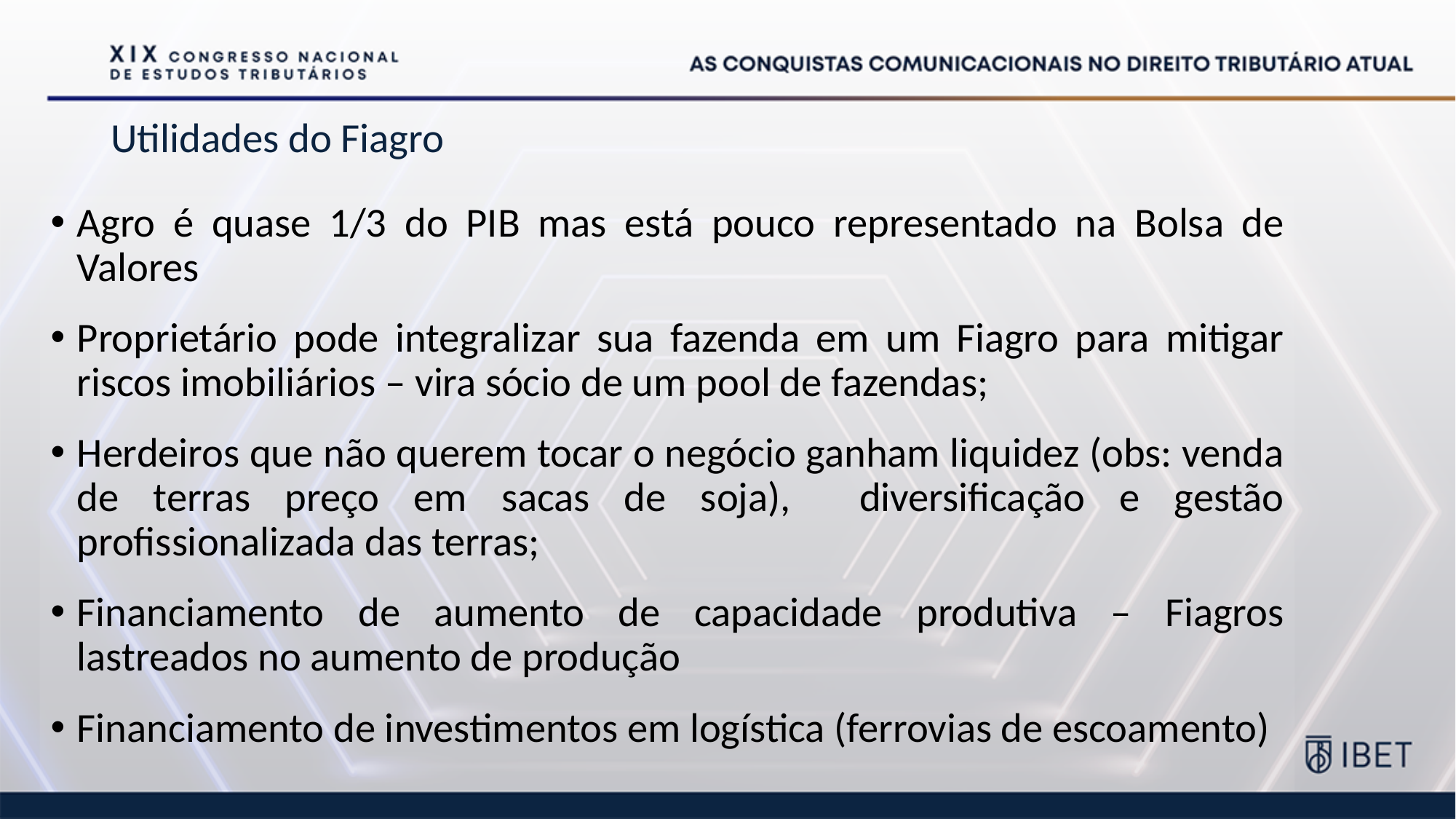

# Utilidades do Fiagro
Agro é quase 1/3 do PIB mas está pouco representado na Bolsa de Valores
Proprietário pode integralizar sua fazenda em um Fiagro para mitigar riscos imobiliários – vira sócio de um pool de fazendas;
Herdeiros que não querem tocar o negócio ganham liquidez (obs: venda de terras preço em sacas de soja),  diversificação e gestão profissionalizada das terras;
Financiamento de aumento de capacidade produtiva – Fiagros lastreados no aumento de produção
Financiamento de investimentos em logística (ferrovias de escoamento)